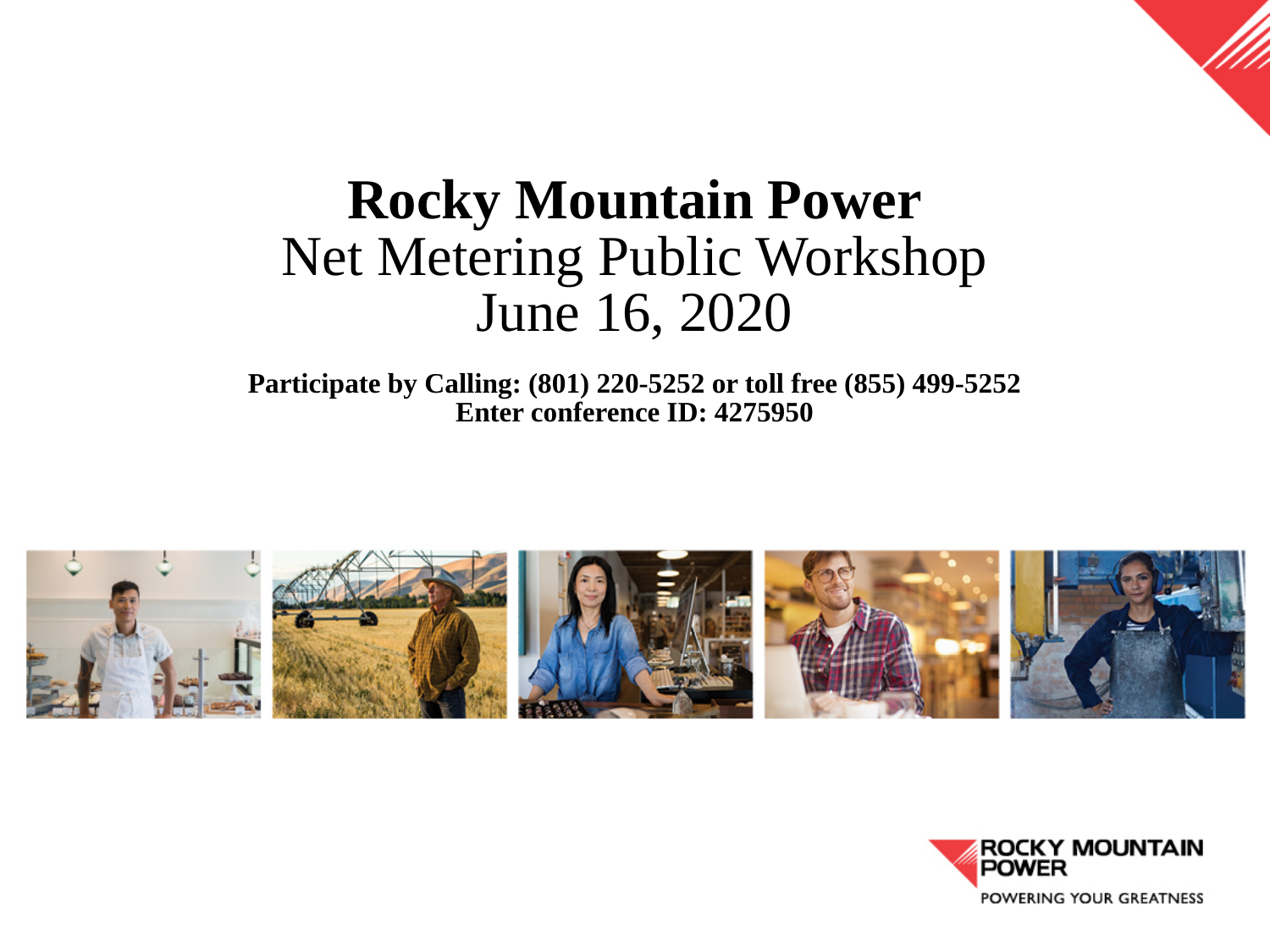

# Rocky Mountain Power Net Metering Public Workshop June 16, 2020 Participate by Calling: (801) 220-5252 or toll free (855) 499-5252 Enter conference ID: 4275950